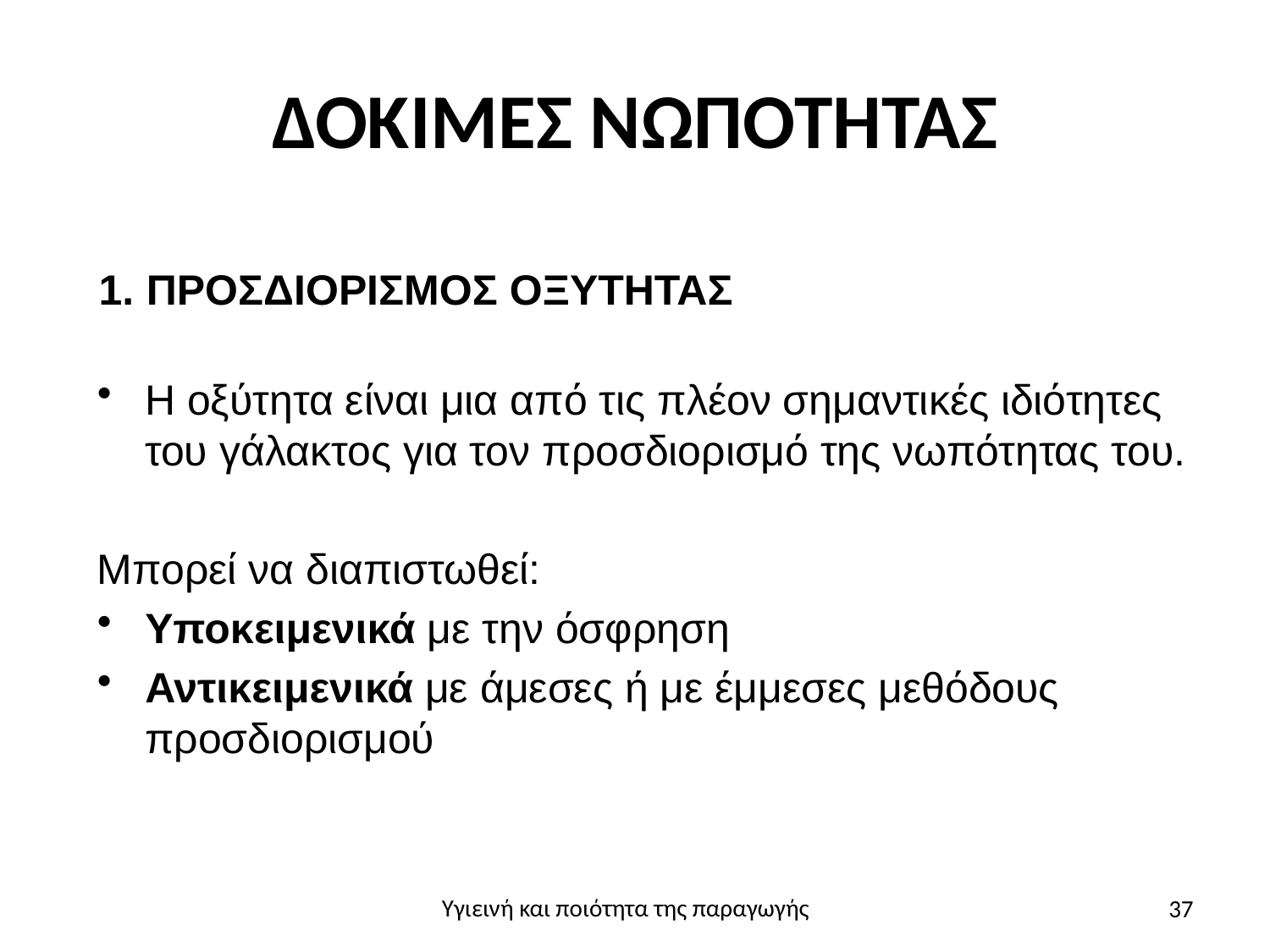

# ΔΟΚΙΜΕΣ ΝΩΠΟΤΗΤΑΣ
ΠΡΟΣΔΙΟΡΙΣΜΟΣ ΟΞΥΤΗΤΑΣ
Η οξύτητα είναι μια από τις πλέον σημαντικές ιδιότητες του γάλακτος για τον προσδιορισμό της νωπότητας του.

Μπορεί να διαπιστωθεί:
Υποκειμενικά με την όσφρηση
Αντικειμενικά με άμεσες ή με έμμεσες μεθόδους προσδιορισμού
37
Υγιεινή και ποιότητα της παραγωγής